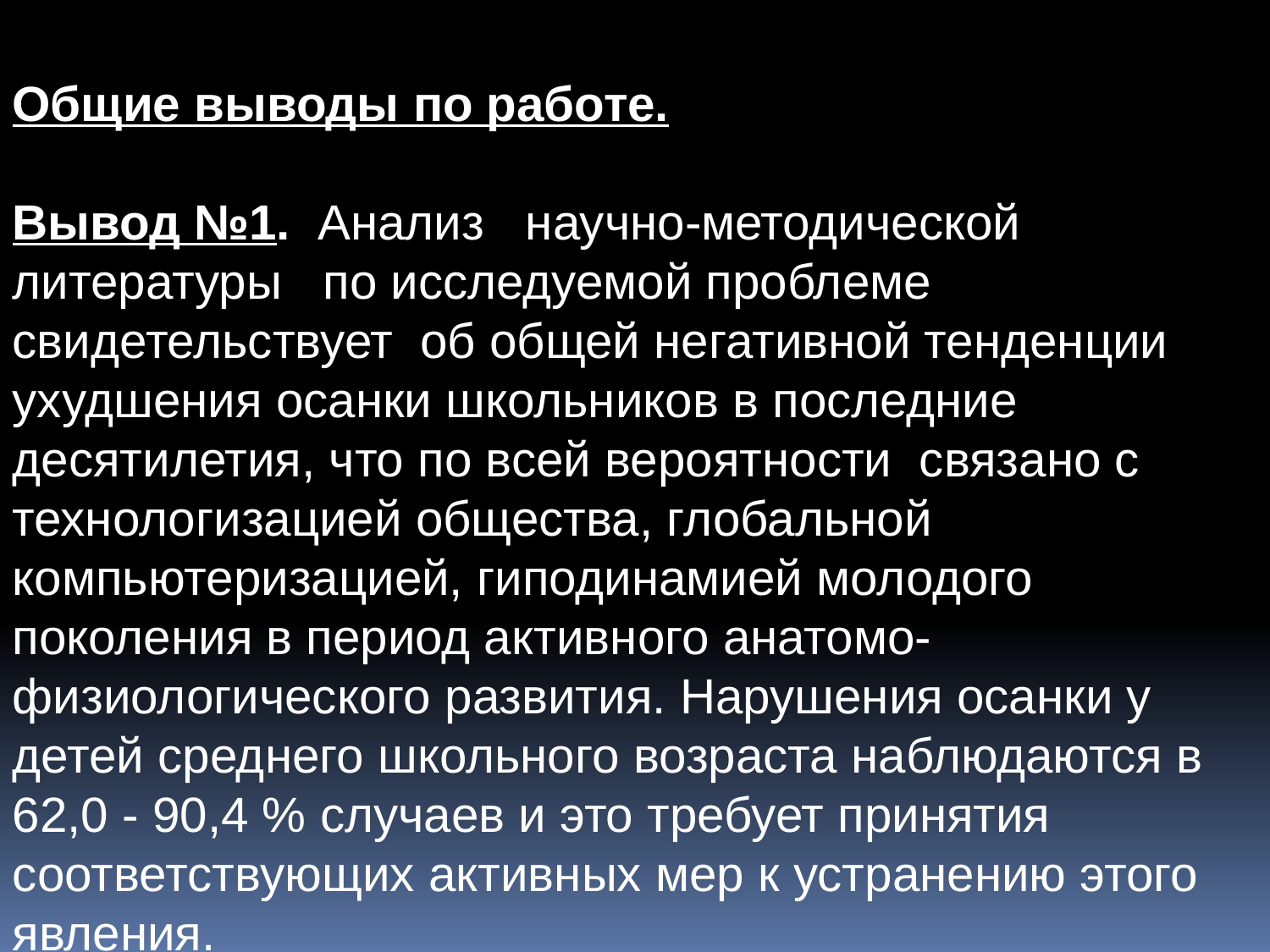

Общие выводы по работе.

Вывод №1.  Анализ   научно-методической   литературы   по исследуемой проблеме свидетельствует  об общей негативной тенденции ухудшения осанки школьников в последние десятилетия, что по всей вероятности  связано с технологизацией общества, глобальной компьютеризацией, гиподинамией молодого поколения в период активного анатомо-физиологического развития. Нарушения осанки у детей среднего школьного возраста наблюдаются в 62,0 - 90,4 % случаев и это требует принятия  соответствующих активных мер к устранению этого явления.